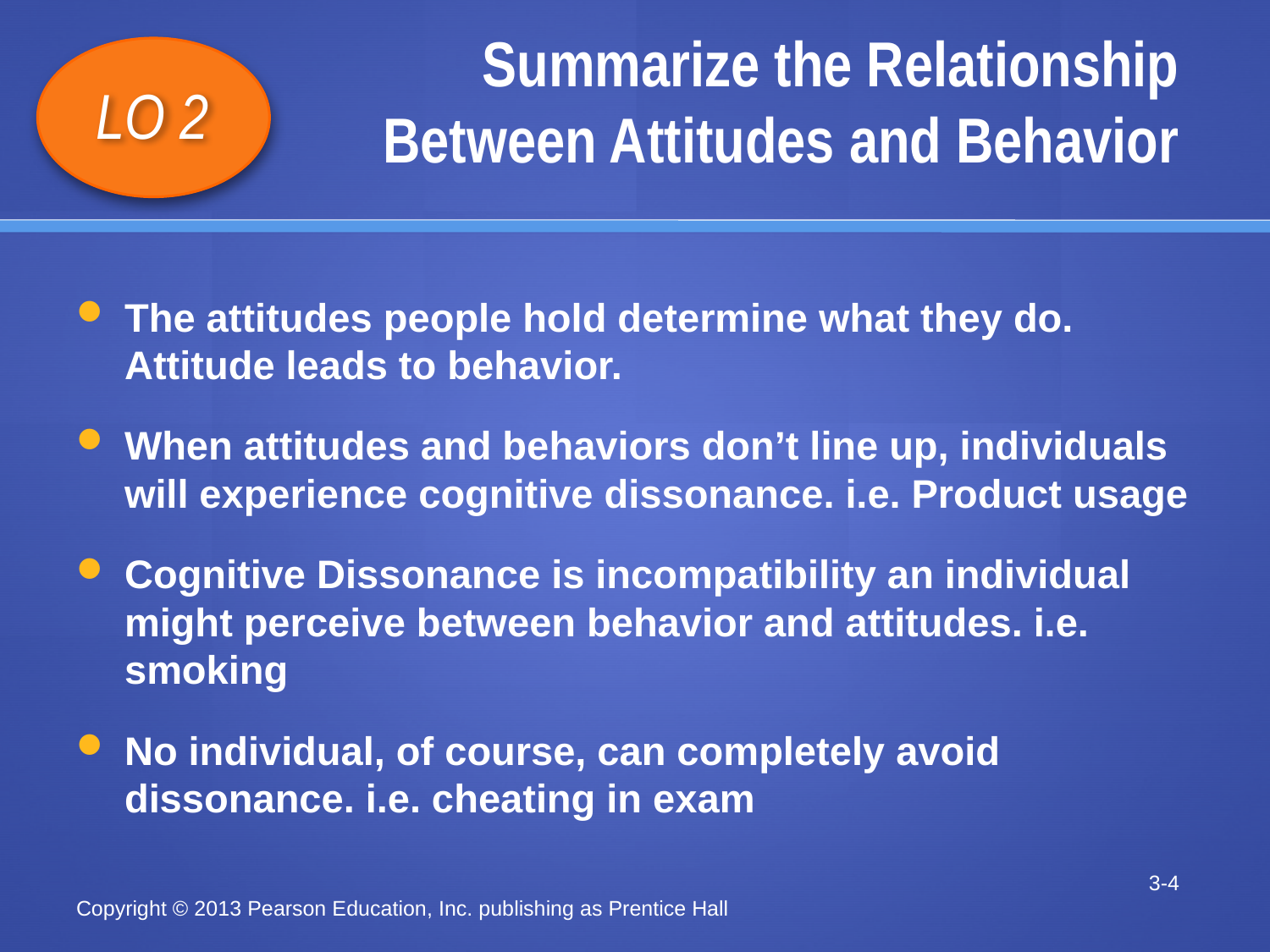

# Summarize the Relationship Between Attitudes and Behavior

LO 2
The attitudes people hold determine what they do. Attitude leads to behavior.
When attitudes and behaviors don’t line up, individuals will experience cognitive dissonance. i.e. Product usage
Cognitive Dissonance is incompatibility an individual might perceive between behavior and attitudes. i.e. smoking
No individual, of course, can completely avoid dissonance. i.e. cheating in exam
3-4
Copyright © 2013 Pearson Education, Inc. publishing as Prentice Hall